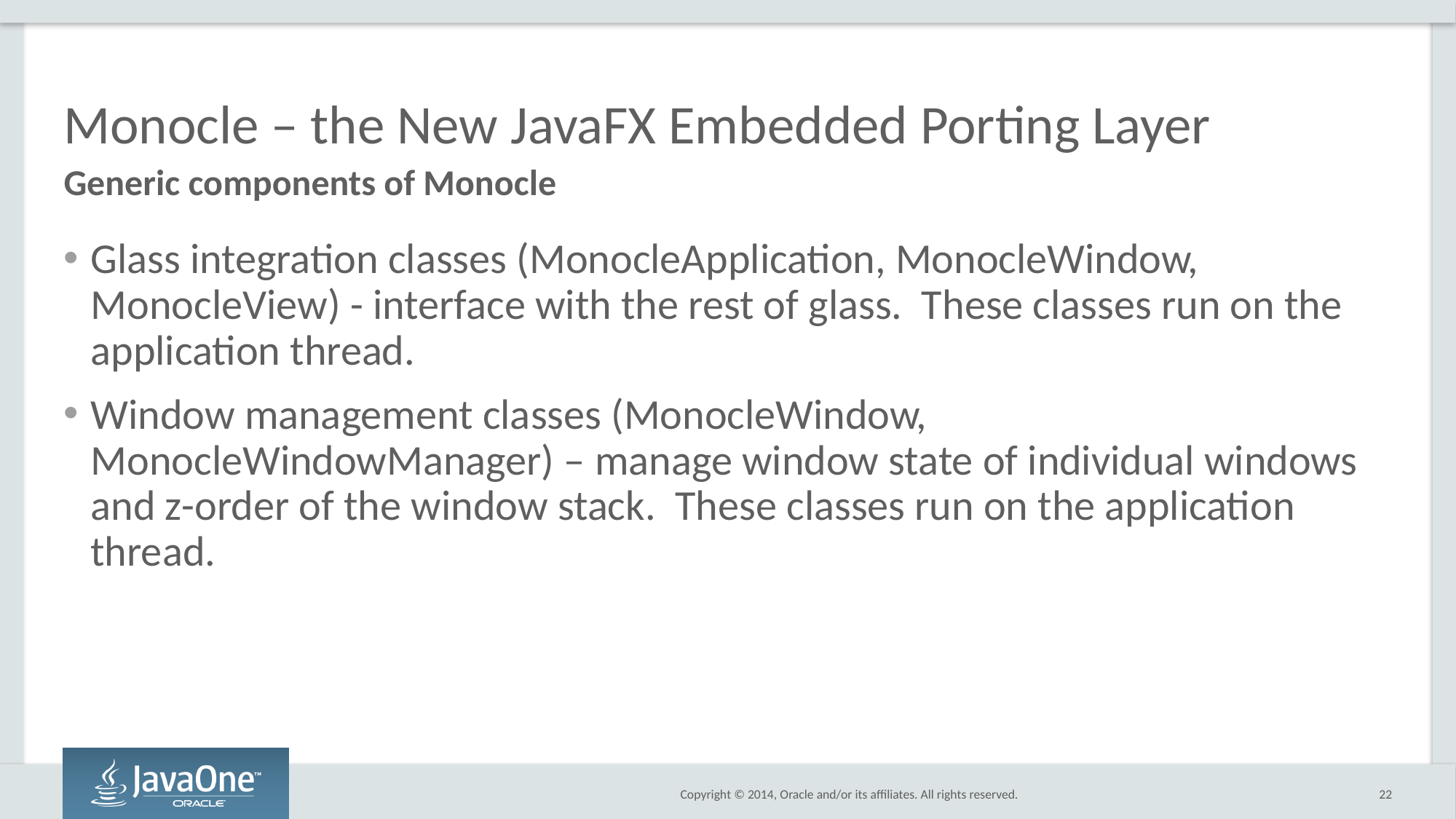

# Monocle – the New JavaFX Embedded Porting Layer
Generic components of Monocle
Glass integration classes (MonocleApplication, MonocleWindow, MonocleView) - interface with the rest of glass.  These classes run on the application thread.
Window management classes (MonocleWindow, MonocleWindowManager) – manage window state of individual windows and z-order of the window stack.  These classes run on the application thread.
22